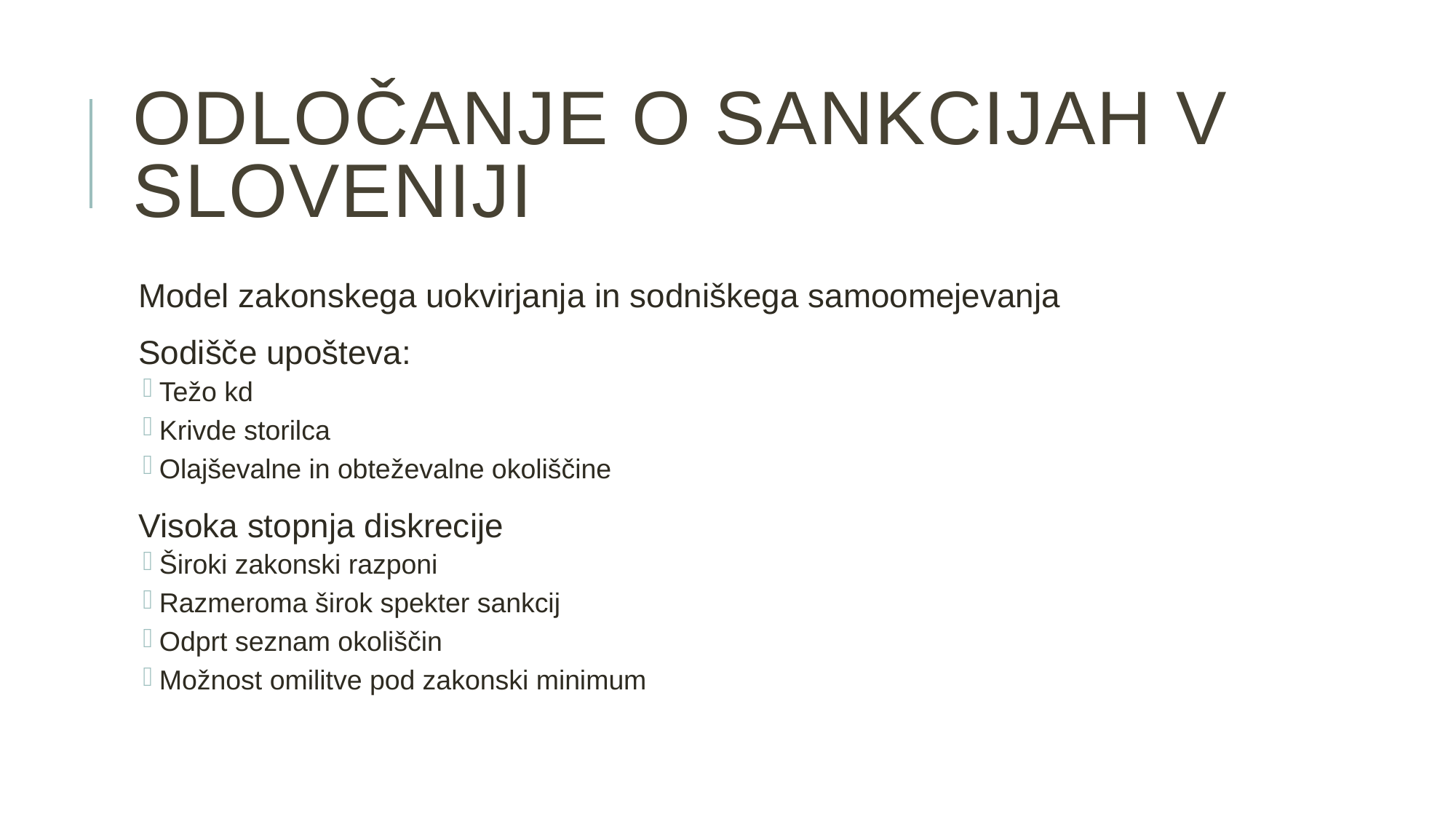

# Odločanje o sankcijah v Sloveniji
Model zakonskega uokvirjanja in sodniškega samoomejevanja
Sodišče upošteva:
Težo kd
Krivde storilca
Olajševalne in obteževalne okoliščine
Visoka stopnja diskrecije
Široki zakonski razponi
Razmeroma širok spekter sankcij
Odprt seznam okoliščin
Možnost omilitve pod zakonski minimum